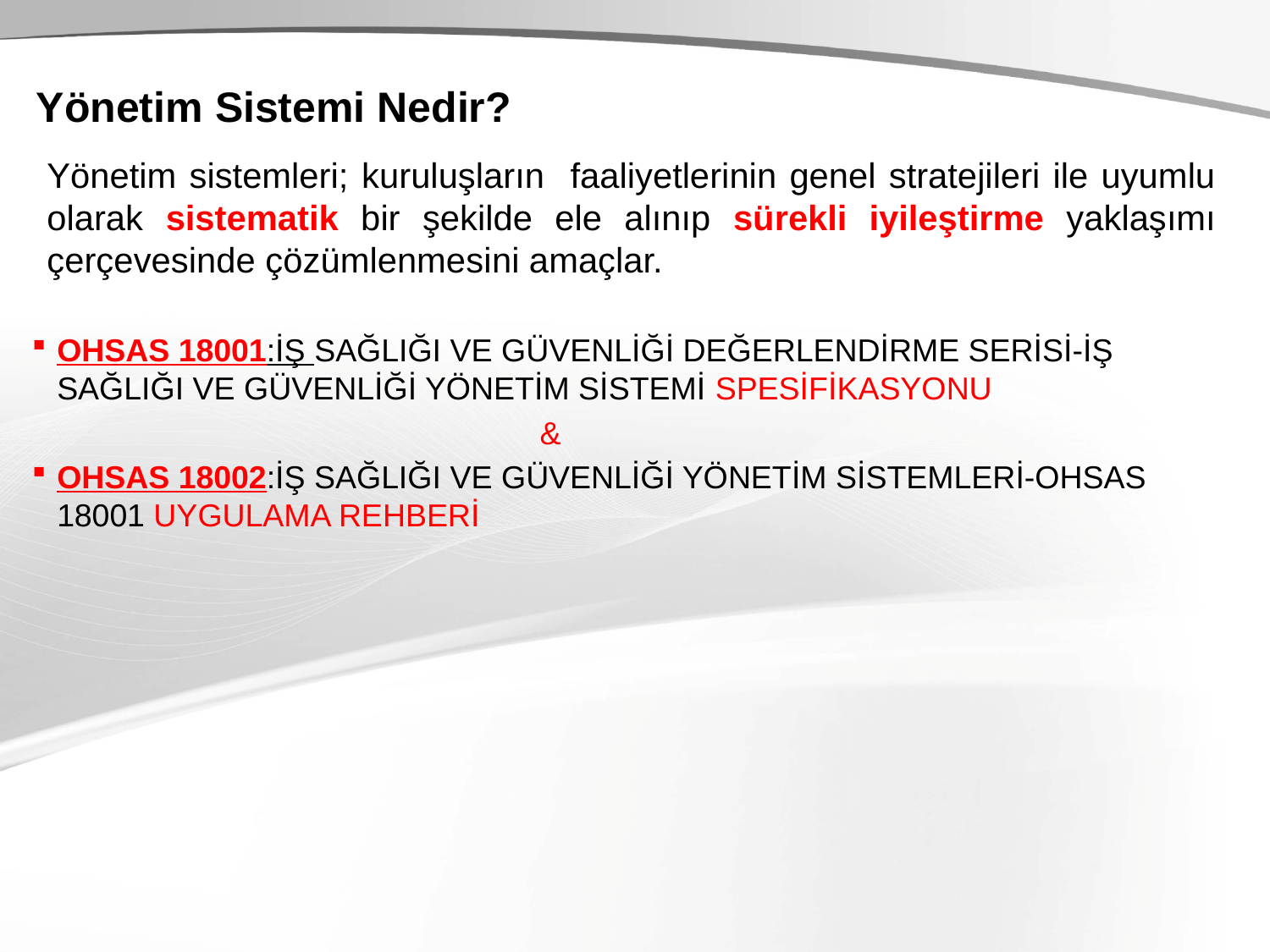

# Yönetim Sistemi Nedir?
Yönetim sistemleri; kuruluşların  faaliyetlerinin genel stratejileri ile uyumlu olarak sistematik bir şekilde ele alınıp sürekli iyileştirme yaklaşımı çerçevesinde çözümlenmesini amaçlar.

OHSAS 18001:İŞ SAĞLIĞI VE GÜVENLİĞİ DEĞERLENDİRME SERİSİ-İŞ SAĞLIĞI VE GÜVENLİĞİ YÖNETİM SİSTEMİ SPESİFİKASYONU
				&
OHSAS 18002:İŞ SAĞLIĞI VE GÜVENLİĞİ YÖNETİM SİSTEMLERİ-OHSAS 18001 UYGULAMA REHBERİ